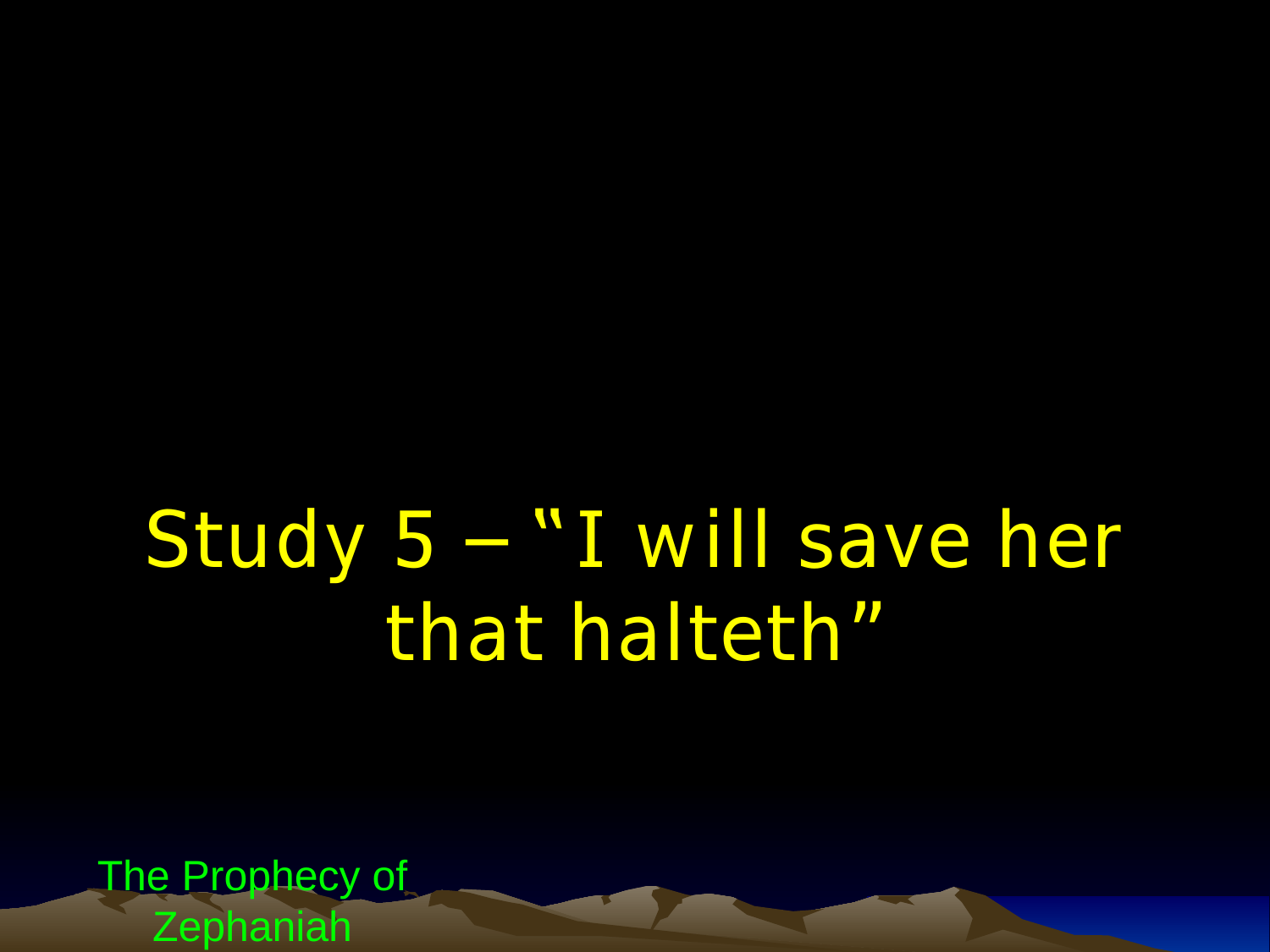

Zephaniah
Study 5 – “I will save her that halteth”
The Prophecy of Zephaniah